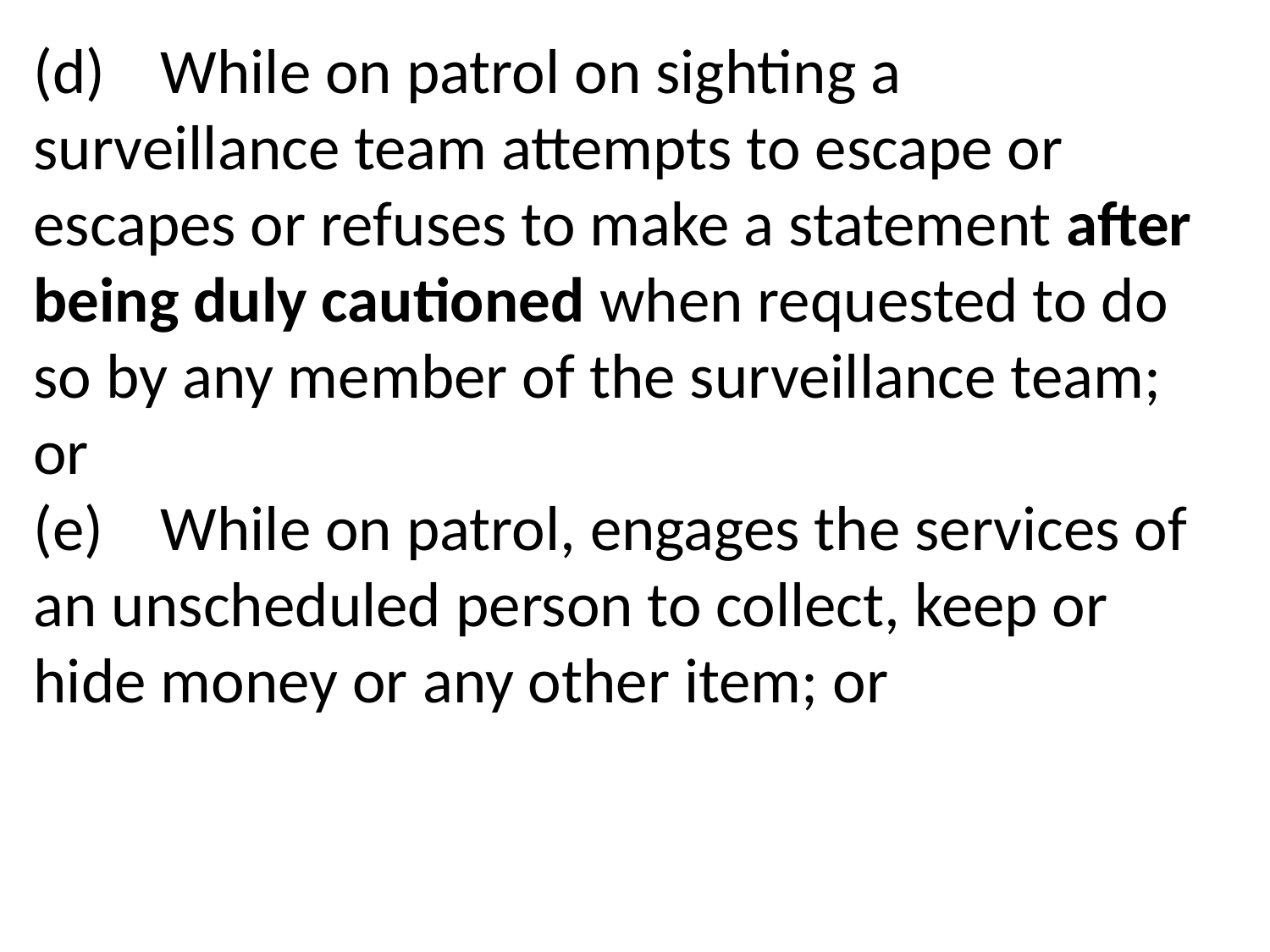

(d)	While on patrol on sighting a surveillance team attempts to escape or escapes or refuses to make a statement after being duly cautioned when requested to do so by any member of the surveillance team; or
(e)	While on patrol, engages the services of an unscheduled person to collect, keep or hide money or any other item; or